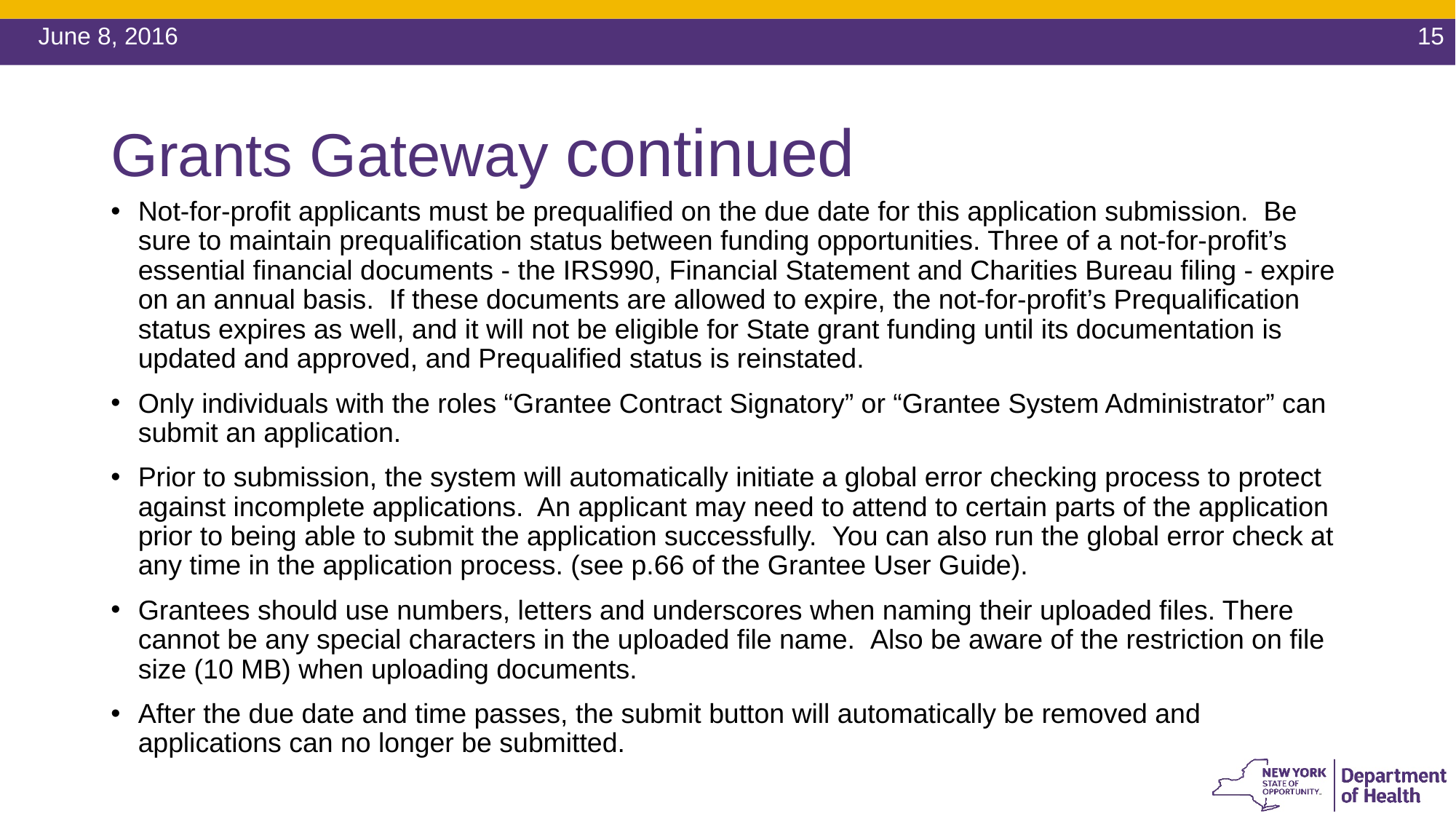

June 8, 2016
15
# Grants Gateway continued
Not-for-profit applicants must be prequalified on the due date for this application submission.  Be sure to maintain prequalification status between funding opportunities. Three of a not-for-profit’s essential financial documents - the IRS990, Financial Statement and Charities Bureau filing - expire on an annual basis.  If these documents are allowed to expire, the not-for-profit’s Prequalification status expires as well, and it will not be eligible for State grant funding until its documentation is updated and approved, and Prequalified status is reinstated.
Only individuals with the roles “Grantee Contract Signatory” or “Grantee System Administrator” can submit an application.
Prior to submission, the system will automatically initiate a global error checking process to protect against incomplete applications.  An applicant may need to attend to certain parts of the application prior to being able to submit the application successfully.  You can also run the global error check at any time in the application process. (see p.66 of the Grantee User Guide).
Grantees should use numbers, letters and underscores when naming their uploaded files. There cannot be any special characters in the uploaded file name.  Also be aware of the restriction on file size (10 MB) when uploading documents.
After the due date and time passes, the submit button will automatically be removed and applications can no longer be submitted.